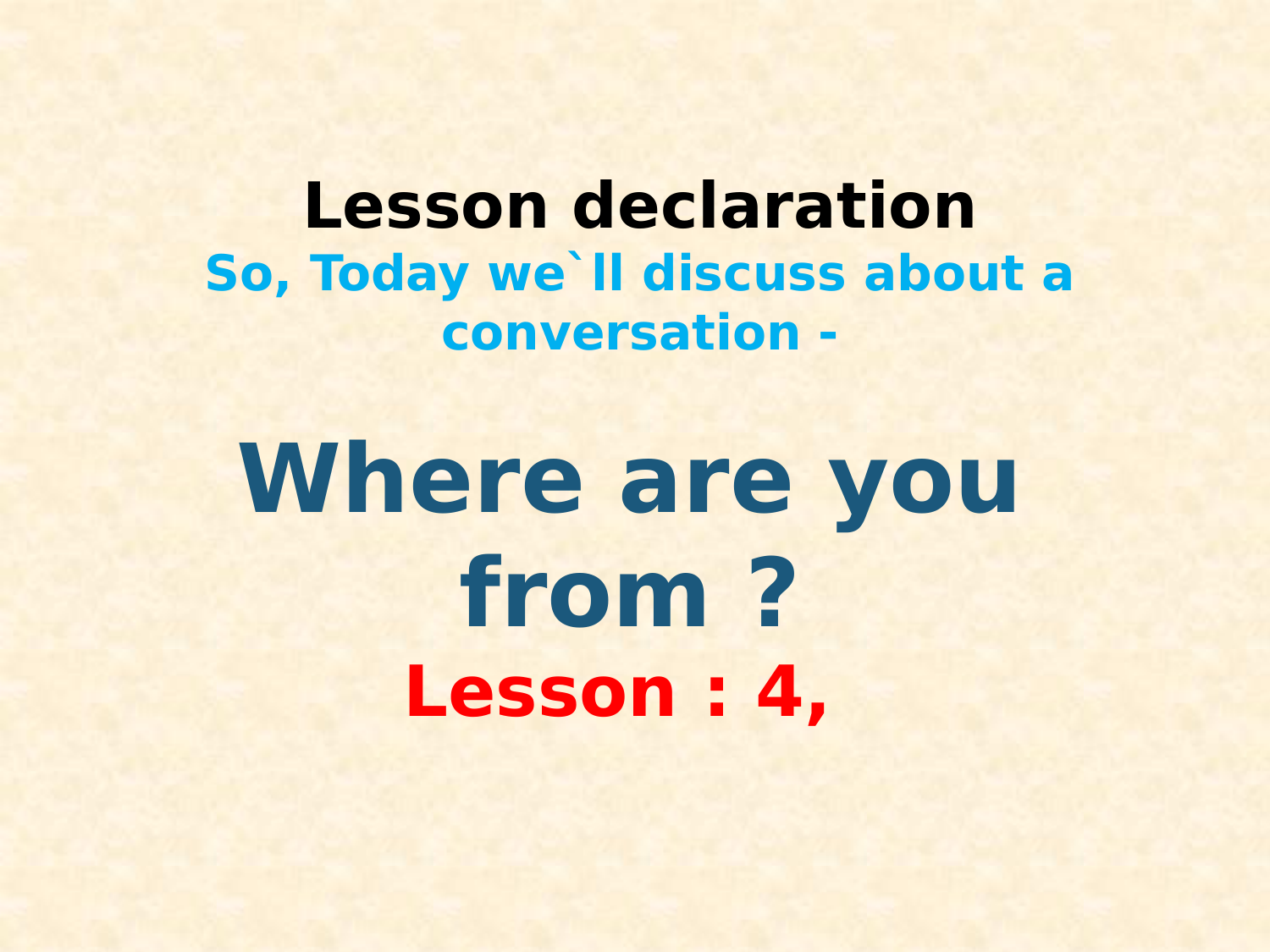

Lesson declaration
So, Today we`ll discuss about a conversation -
Where are you from ?
Lesson : 4,